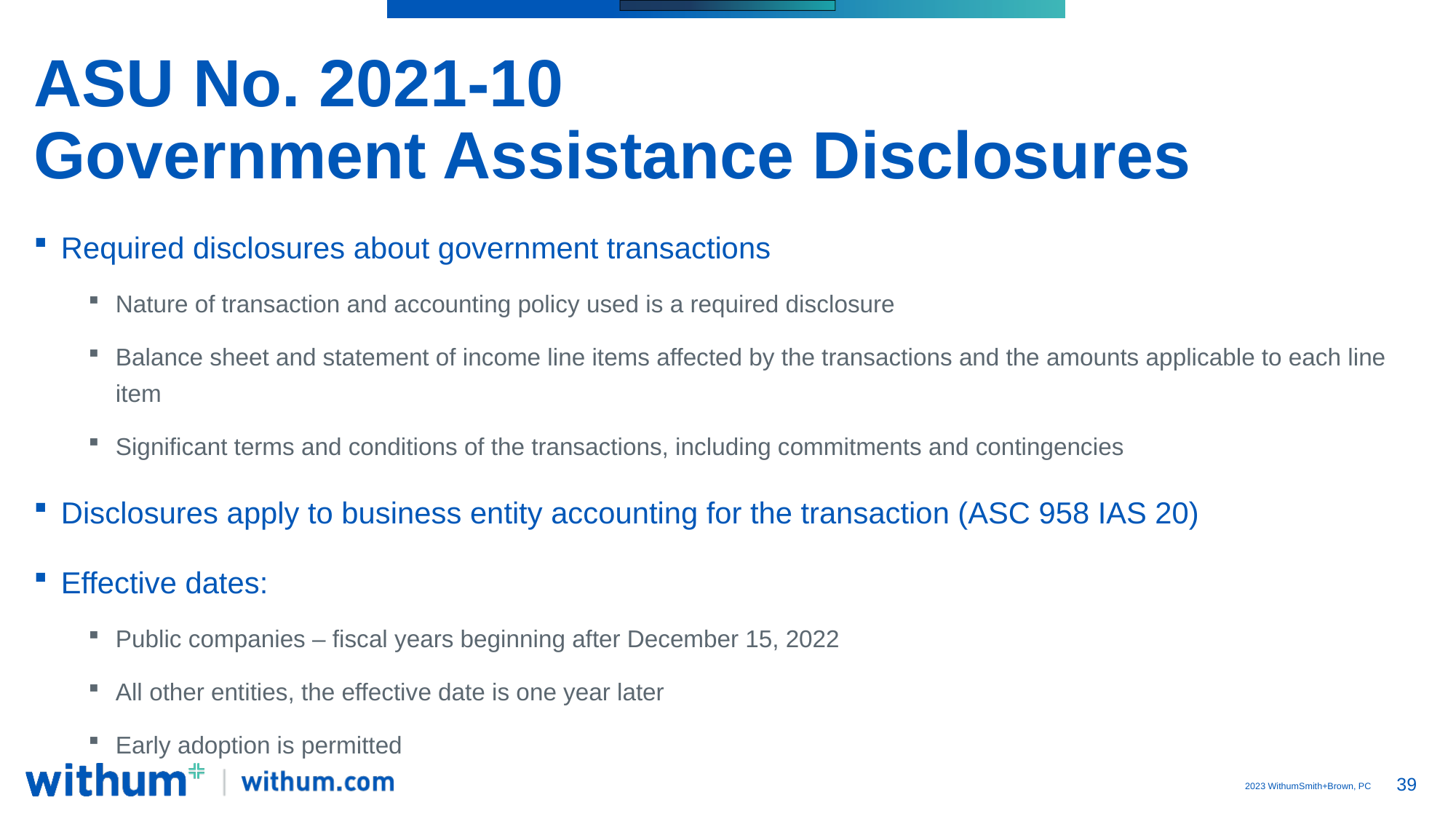

# ASU No. 2021-10 Government Assistance Disclosures
Required disclosures about government transactions
Nature of transaction and accounting policy used is a required disclosure
Balance sheet and statement of income line items affected by the transactions and the amounts applicable to each line item
Significant terms and conditions of the transactions, including commitments and contingencies
Disclosures apply to business entity accounting for the transaction (ASC 958 IAS 20)
Effective dates:
Public companies – fiscal years beginning after December 15, 2022
All other entities, the effective date is one year later
Early adoption is permitted